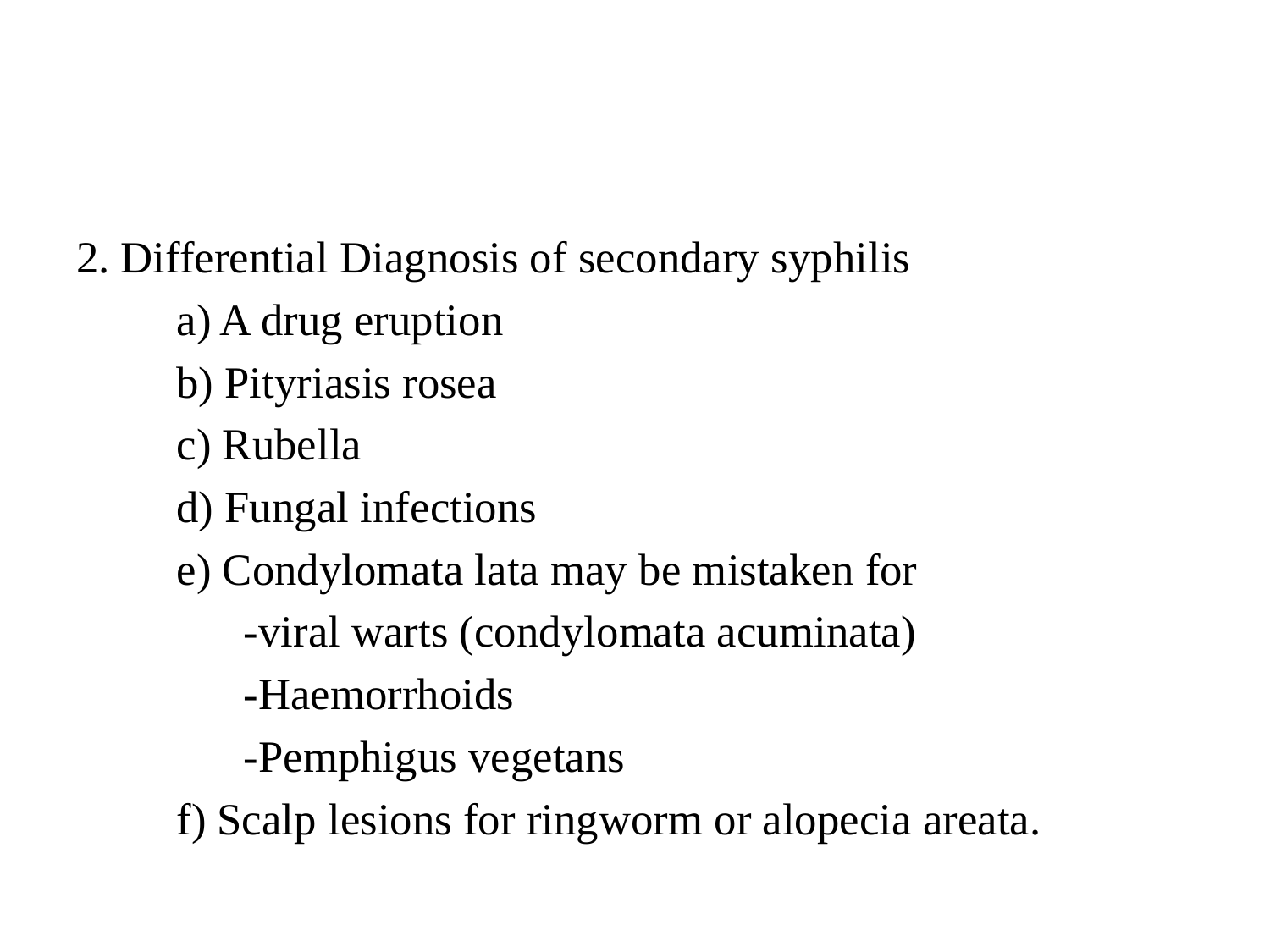

#
2. Differential Diagnosis of secondary syphilis
	a) A drug eruption
	b) Pityriasis rosea
	c) Rubella
	d) Fungal infections
	e) Condylomata lata may be mistaken for
	      -viral warts (condylomata acuminata)
	      -Haemorrhoids
	      -Pemphigus vegetans
	f) Scalp lesions for ringworm or alopecia areata.